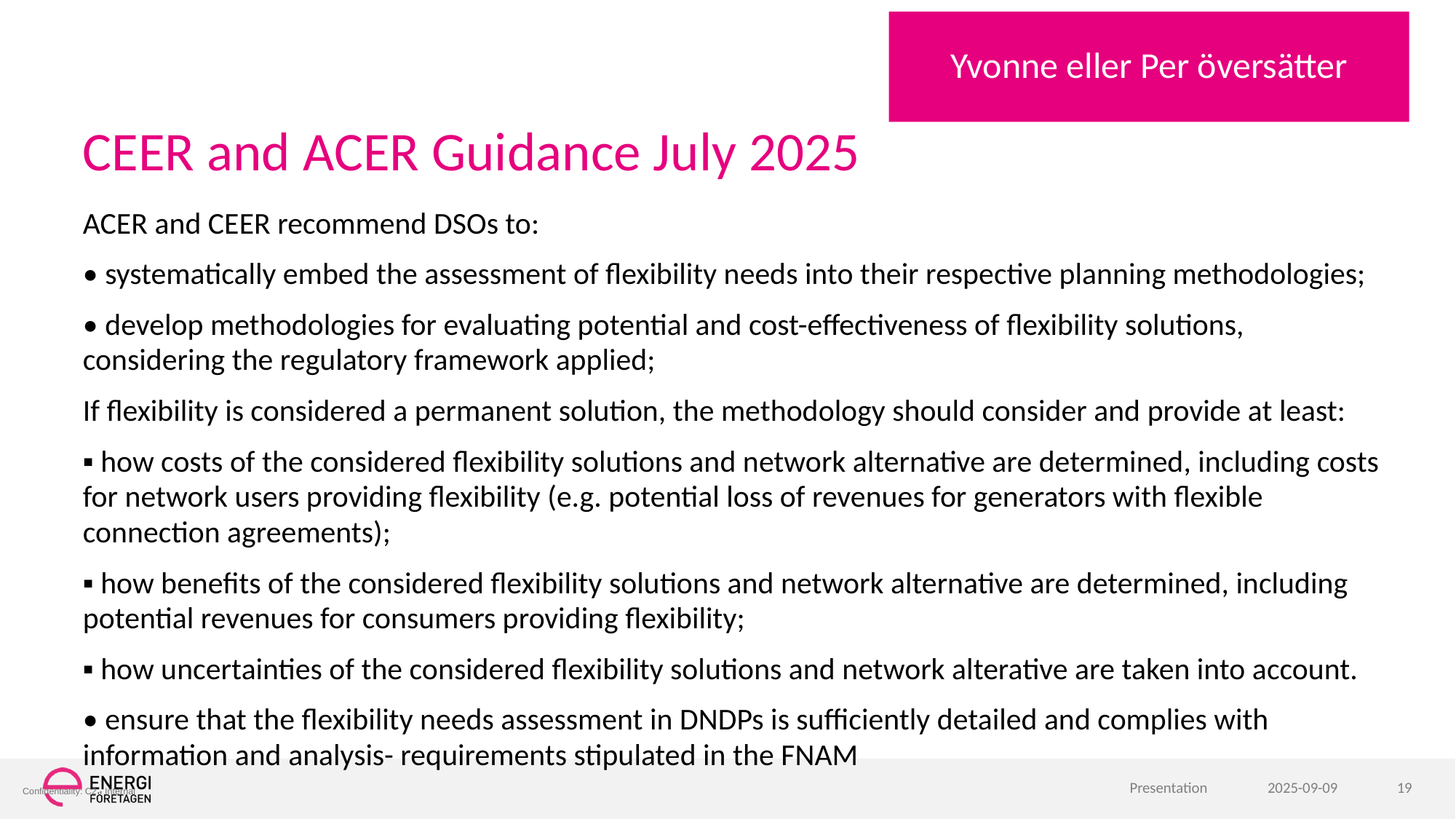

Yvonne eller Per översätter
# CEER and ACER Guidance July 2025
ACER and CEER recommend DSOs to:
• systematically embed the assessment of flexibility needs into their respective planning methodologies;
• develop methodologies for evaluating potential and cost-effectiveness of flexibility solutions, considering the regulatory framework applied;
If flexibility is considered a permanent solution, the methodology should consider and provide at least:
▪ how costs of the considered flexibility solutions and network alternative are determined, including costs for network users providing flexibility (e.g. potential loss of revenues for generators with flexible connection agreements);
▪ how benefits of the considered flexibility solutions and network alternative are determined, including potential revenues for consumers providing flexibility;
▪ how uncertainties of the considered flexibility solutions and network alterative are taken into account.
• ensure that the flexibility needs assessment in DNDPs is sufficiently detailed and complies with information and analysis- requirements stipulated in the FNAM

Presentation
2025-09-09
19